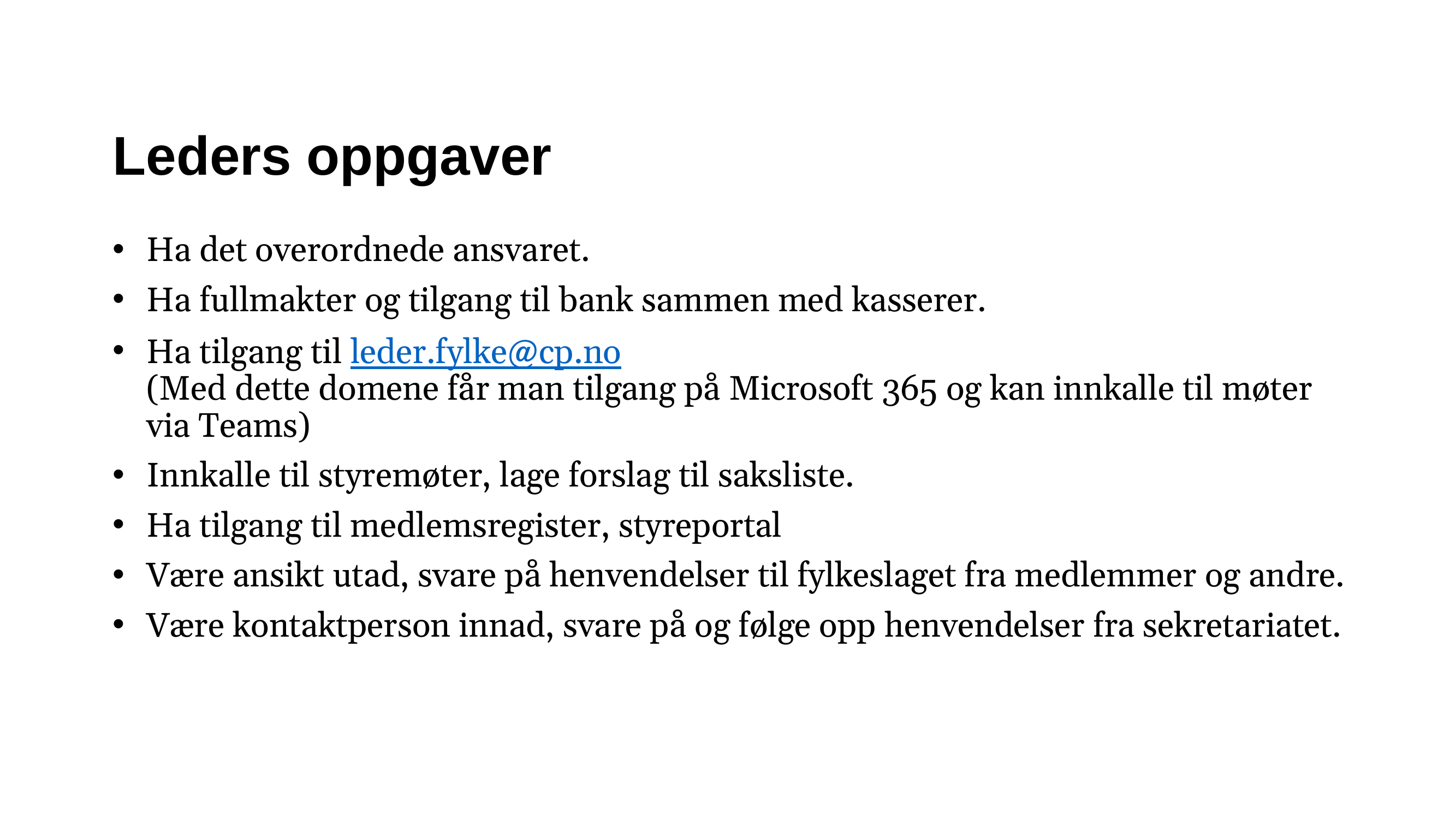

# Leders oppgaver
Ha det overordnede ansvaret.
Ha fullmakter og tilgang til bank sammen med kasserer.
Ha tilgang til leder.fylke@cp.no
(Med dette domene får man tilgang på Microsoft 365 og kan innkalle til møter via Teams)
Innkalle til styremøter, lage forslag til saksliste.
Ha tilgang til medlemsregister, styreportal
Være ansikt utad, svare på henvendelser til fylkeslaget fra medlemmer og andre.
Være kontaktperson innad, svare på og følge opp henvendelser fra sekretariatet.